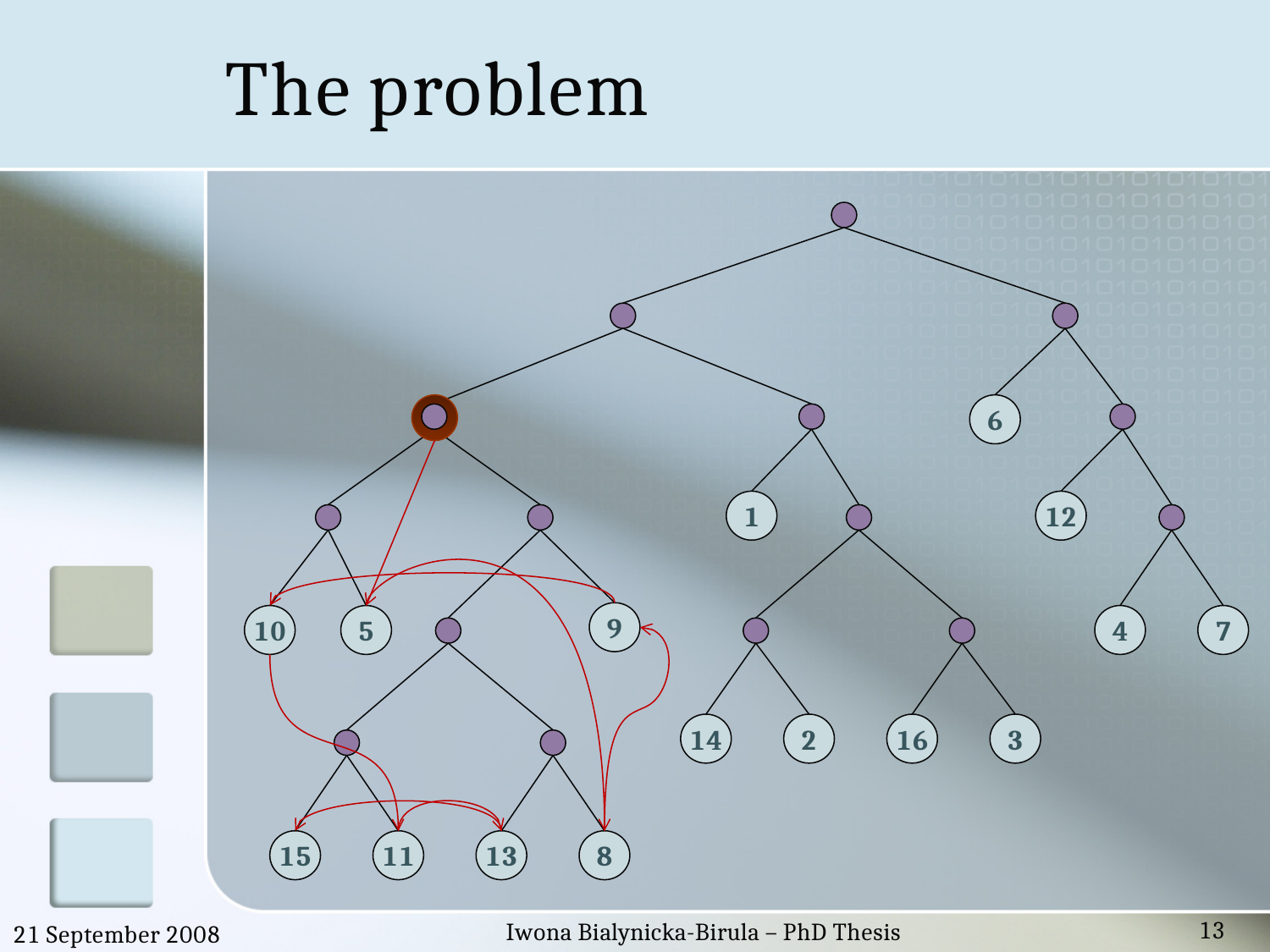

# The problem

6

1
12

9
10
5
4
7

14
2
16
3

15
11
13
8
13
Iwona Bialynicka-Birula – PhD Thesis
21 September 2008